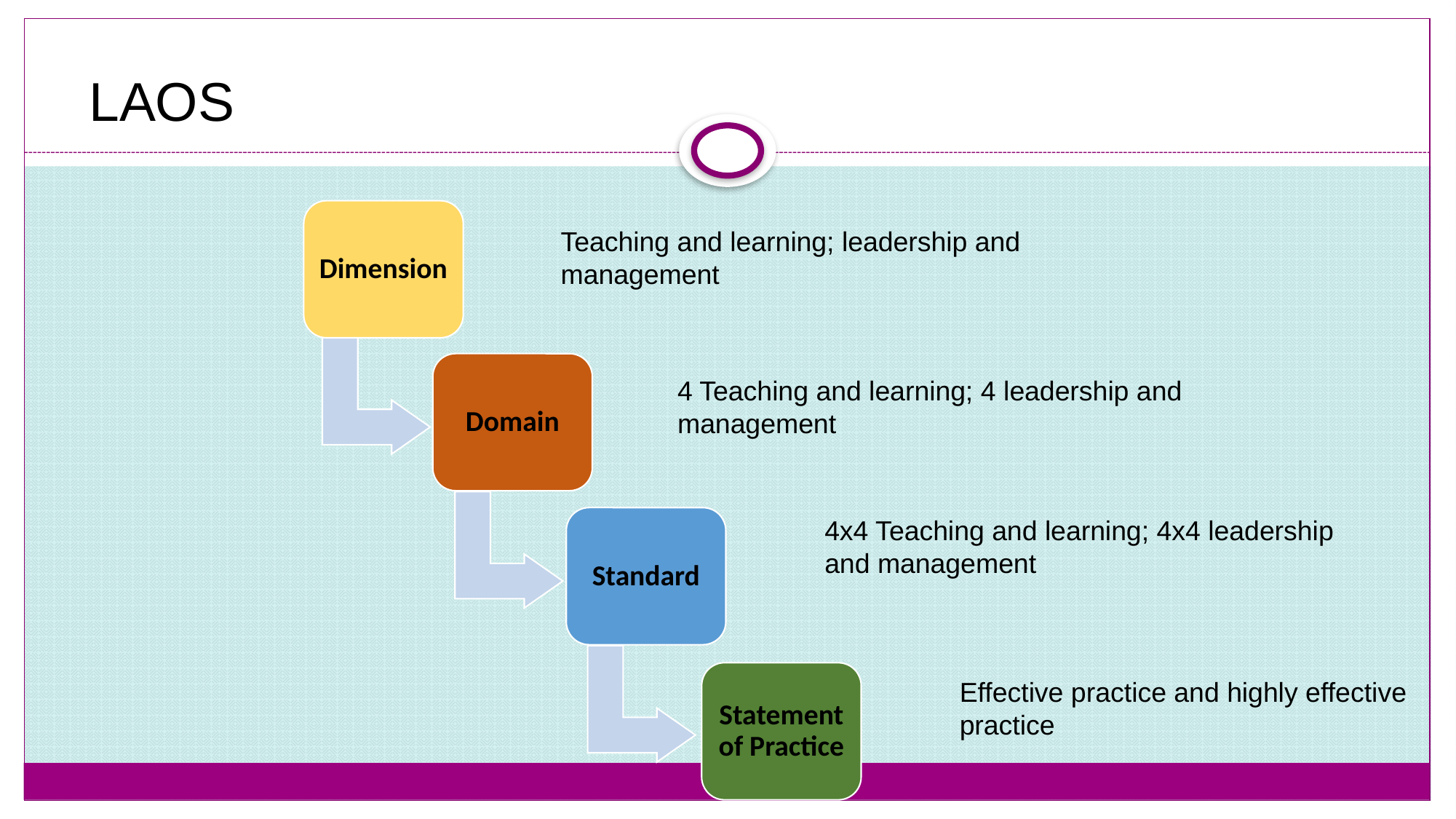

# LAOS

Dimension

Domain

Standard

Statement of Practice
Teaching and learning; leadership and management
4 Teaching and learning; 4 leadership and management
4x4 Teaching and learning; 4x4 leadership and management
Effective practice and highly effective practice